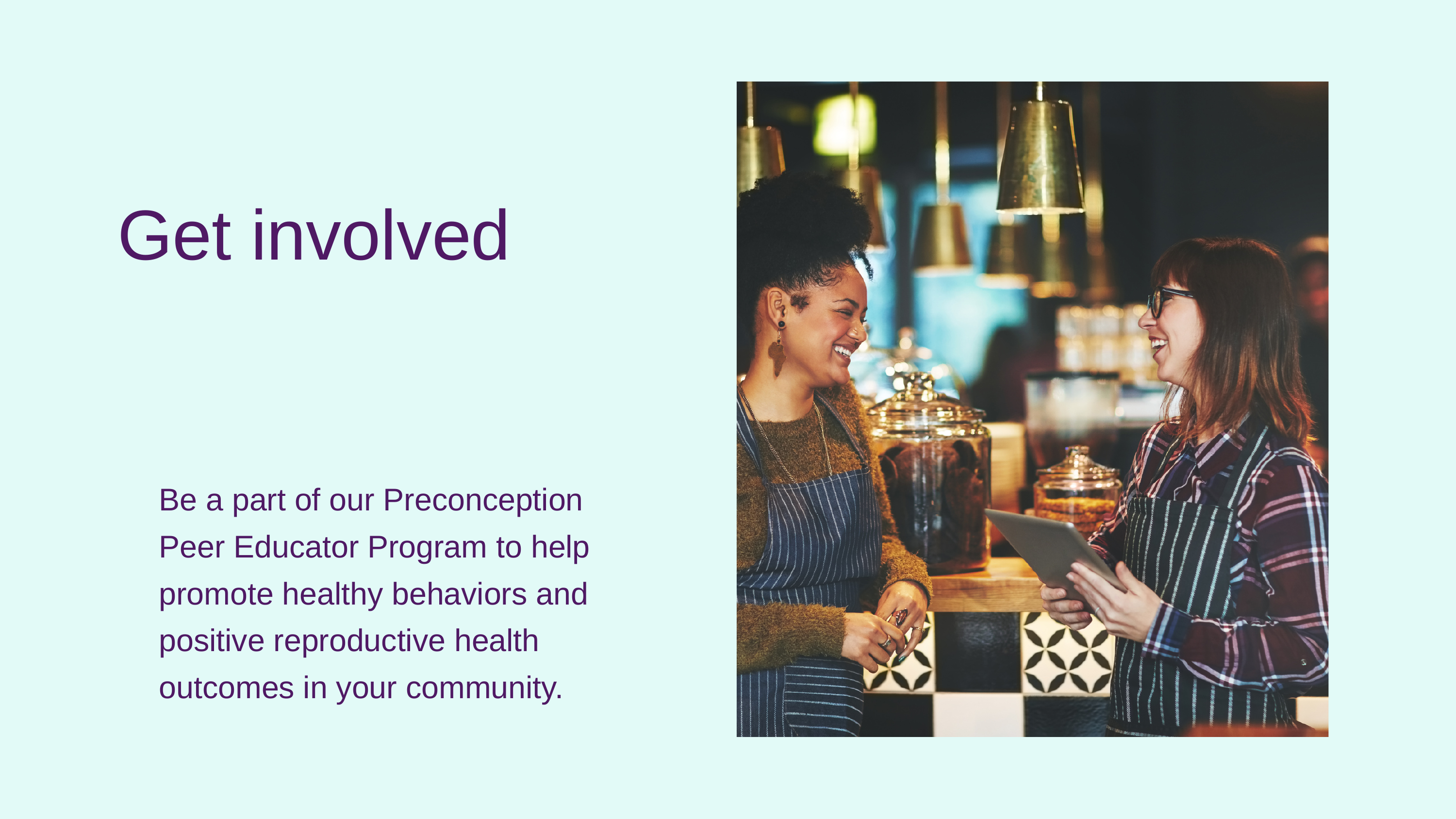

Get involved
Be a part of our Preconception Peer Educator Program to help promote healthy behaviors and positive reproductive health outcomes in your community.